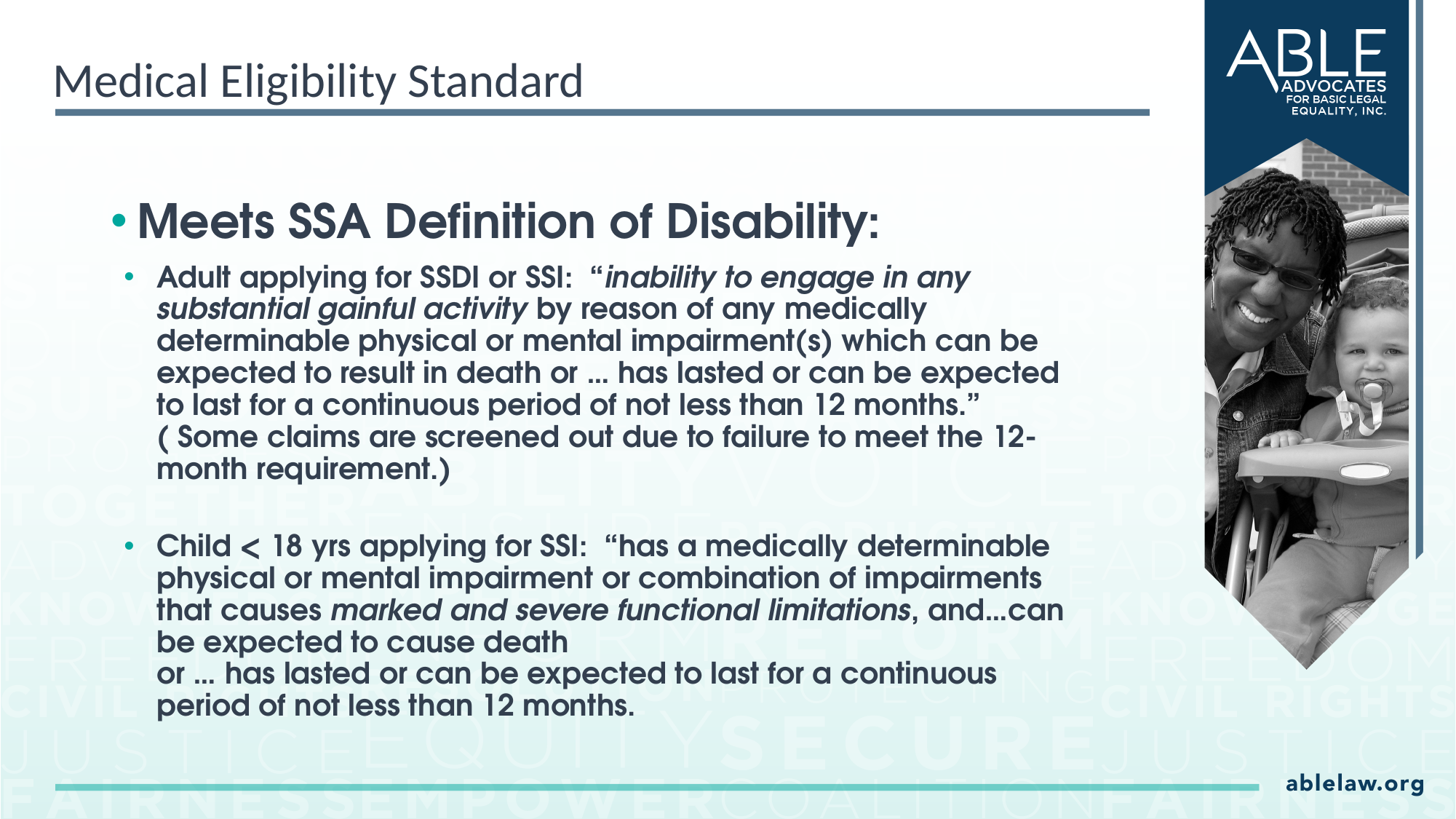

# Medical Eligibility Standard
Meets SSA Definition of Disability:
Adult applying for SSDI or SSI:  “inability to engage in any substantial gainful activity by reason of any medically determinable physical or mental impairment(s) which can be expected to result in death or … has lasted or can be expected to last for a continuous period of not less than 12 months.”
( Some claims are screened out due to failure to meet the 12-month requirement.)
Child < 18 yrs applying for SSI:  “has a medically determinable physical or mental impairment or combination of impairments that causes marked and severe functional limitations, and…can be expected to cause death
or … has lasted or can be expected to last for a continuous period of not less than 12 months.